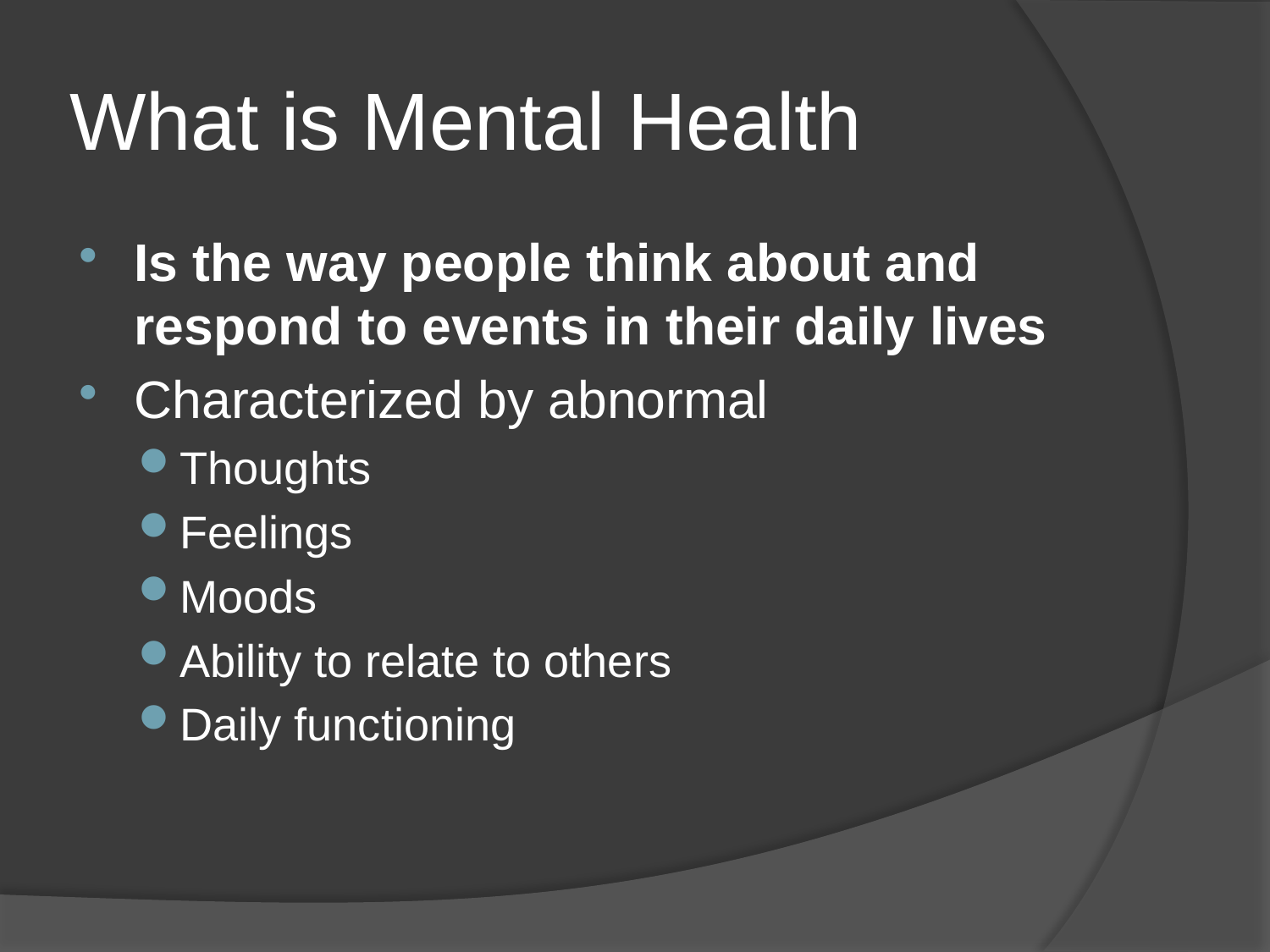

# What is Mental Health
Is the way people think about and respond to events in their daily lives
Characterized by abnormal
Thoughts
Feelings
Moods
Ability to relate to others
Daily functioning